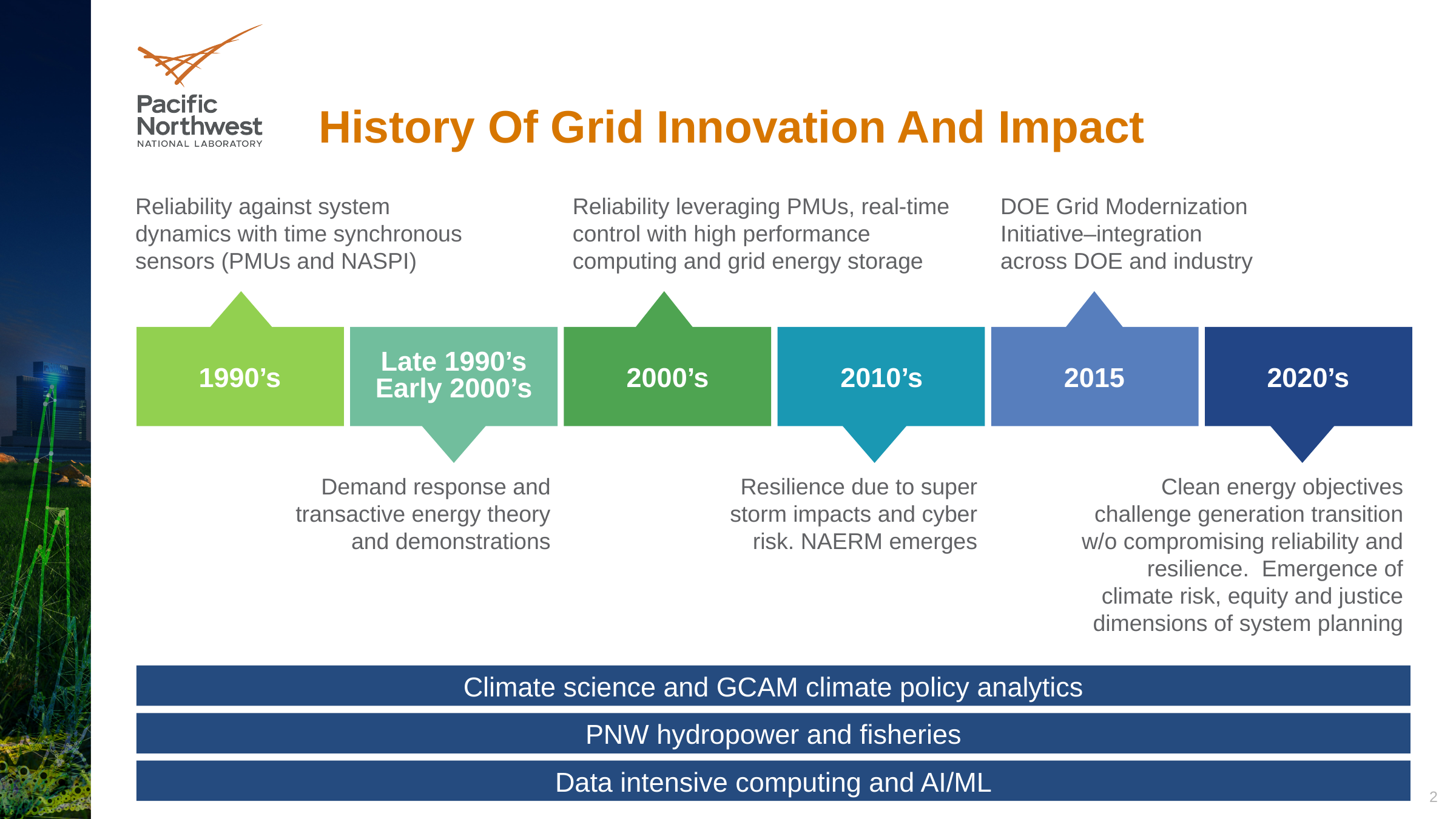

# History Of Grid Innovation And Impact
Reliability against system dynamics with time synchronous sensors (PMUs and NASPI)
Reliability leveraging PMUs, real-time control with high performance computing and grid energy storage
DOE Grid Modernization Initiative–integration across DOE and industry

Late 1990’s Early 2000’s
1990’s
2000’s
2010’s
2015
2020’s

Clean energy objectives challenge generation transition w/o compromising reliability and resilience.  Emergence of
climate risk, equity and justice dimensions of system planning
Demand response and transactive energy theory and demonstrations
Resilience due to super storm impacts and cyber risk. NAERM emerges
Climate science and GCAM climate policy analytics
PNW hydropower and fisheries
Data intensive computing and AI/ML
2